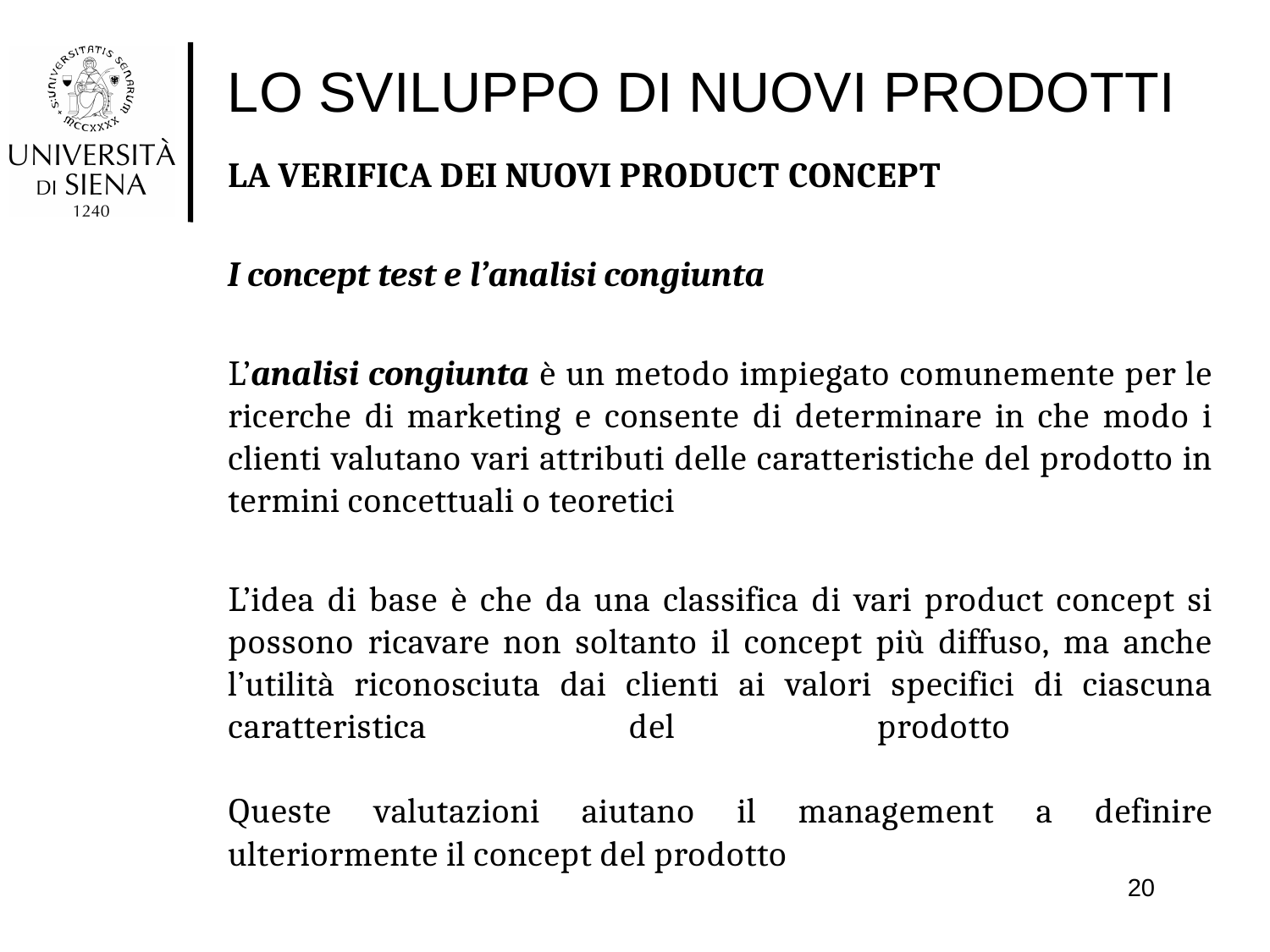

# LO SVILUPPO DI NUOVI PRODOTTI
LA VERIFICA DEI NUOVI PRODUCT CONCEPT

I concept test e l’analisi congiunta

L’analisi congiunta è un metodo impiegato comunemente per le ricerche di marketing e consente di determinare in che modo i clienti valutano vari attributi delle caratteristiche del prodotto in termini concettuali o teoretici

L’idea di base è che da una classifica di vari product concept si possono ricavare non soltanto il concept più diffuso, ma anche l’utilità riconosciuta dai clienti ai valori specifici di ciascuna caratteristica del prodotto
Queste valutazioni aiutano il management a definire ulteriormente il concept del prodotto

20